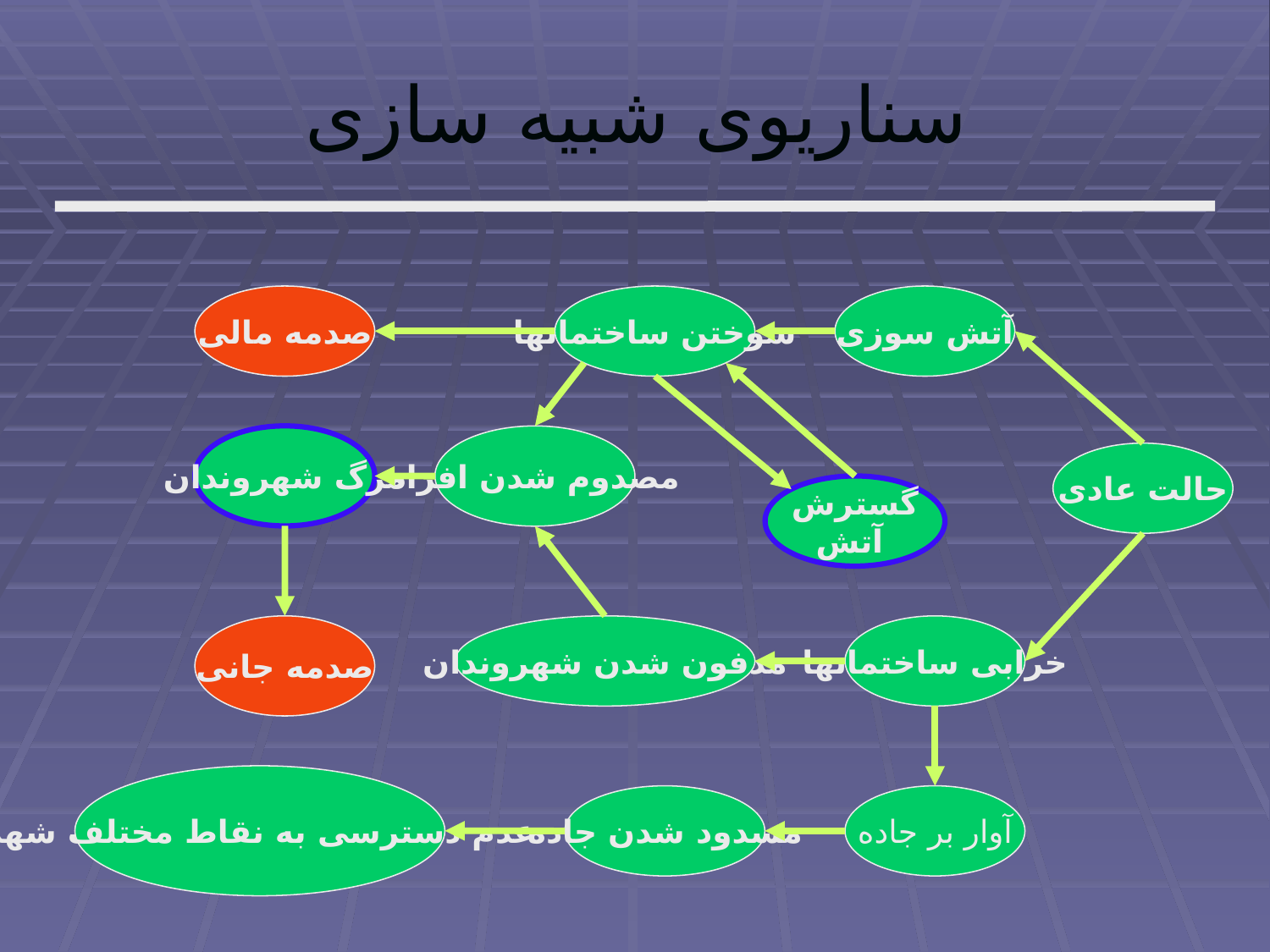

# سناريوی شبيه سازی

صدمه مالی
سوختن ساختمانها
آتش سوزی
مرگ شهروندان
مصدوم شدن افراد
حالت عادی
گسترش
 آتش
صدمه جانی
مدفون شدن شهروندان
خرابی ساختمانها
عدم دسترسی به نقاط مختلف شهر
مسدود شدن جاده
آوار بر جاده